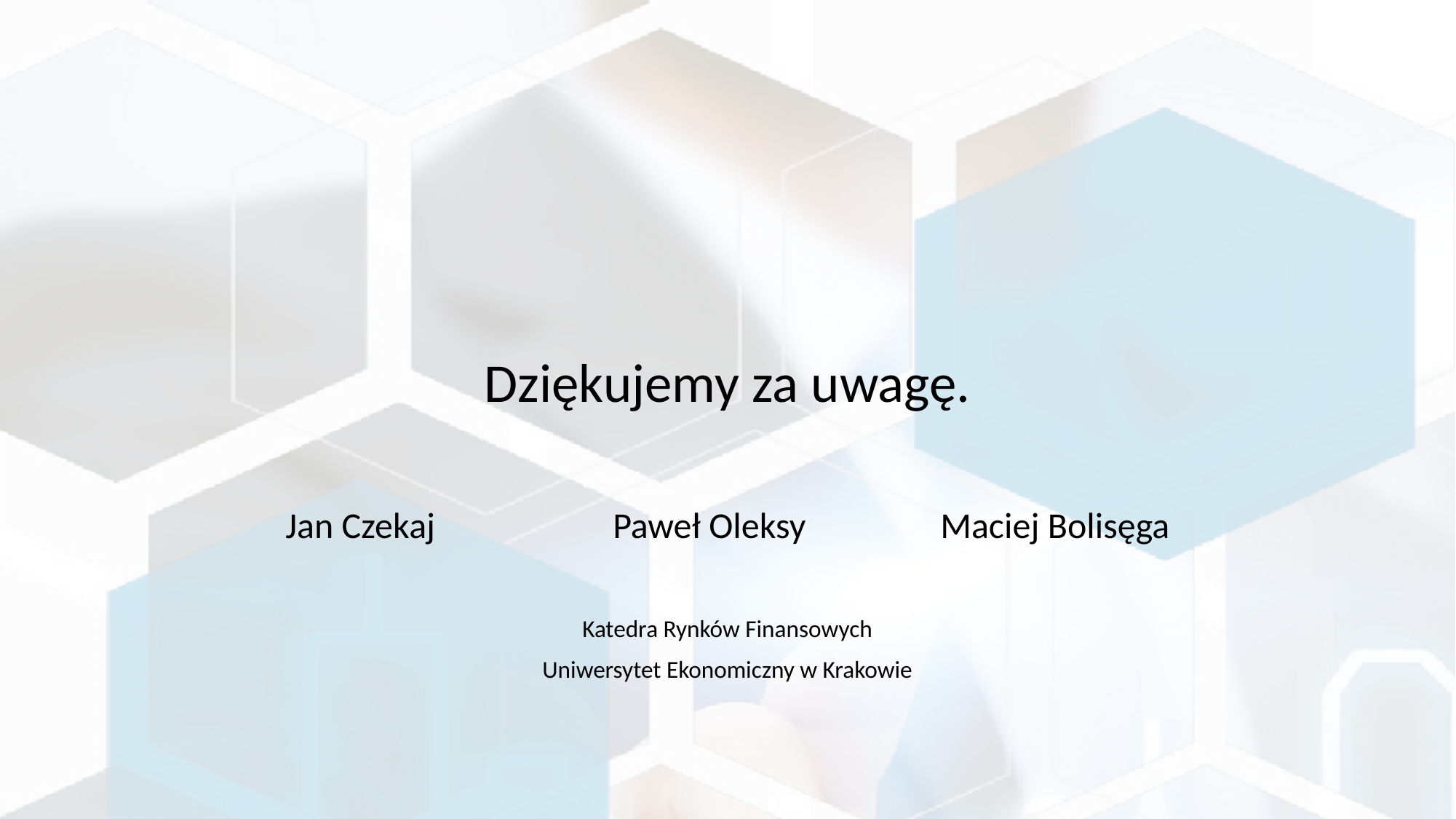

# Dziękujemy za uwagę.
Jan Czekaj 		Paweł Oleksy 		Maciej Bolisęga

Katedra Rynków Finansowych
Uniwersytet Ekonomiczny w Krakowie